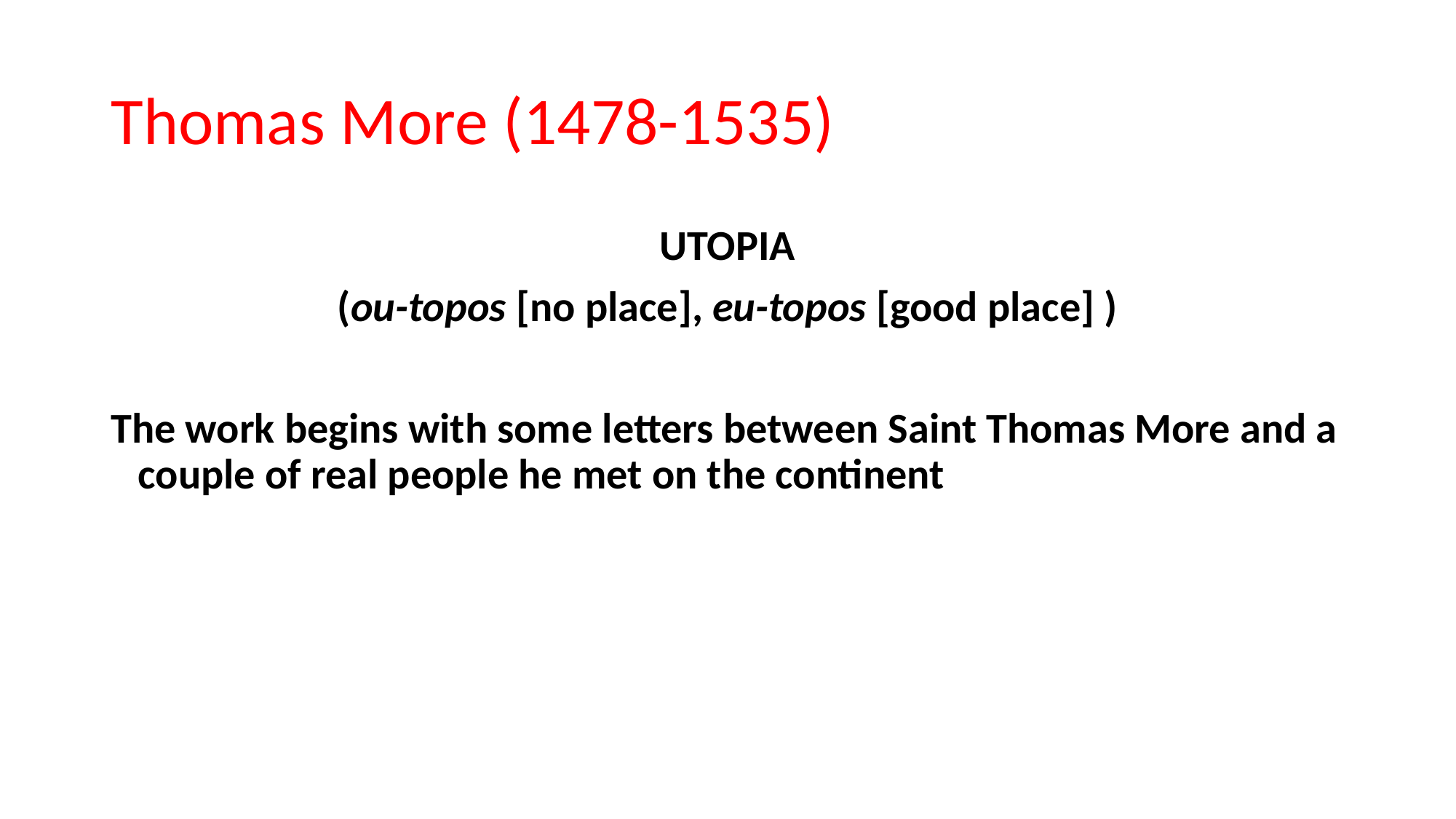

# Thomas More (1478-1535)
UTOPIA
(ou-topos [no place], eu-topos [good place] )

The work begins with some letters between Saint Thomas More and a couple of real people he met on the continent